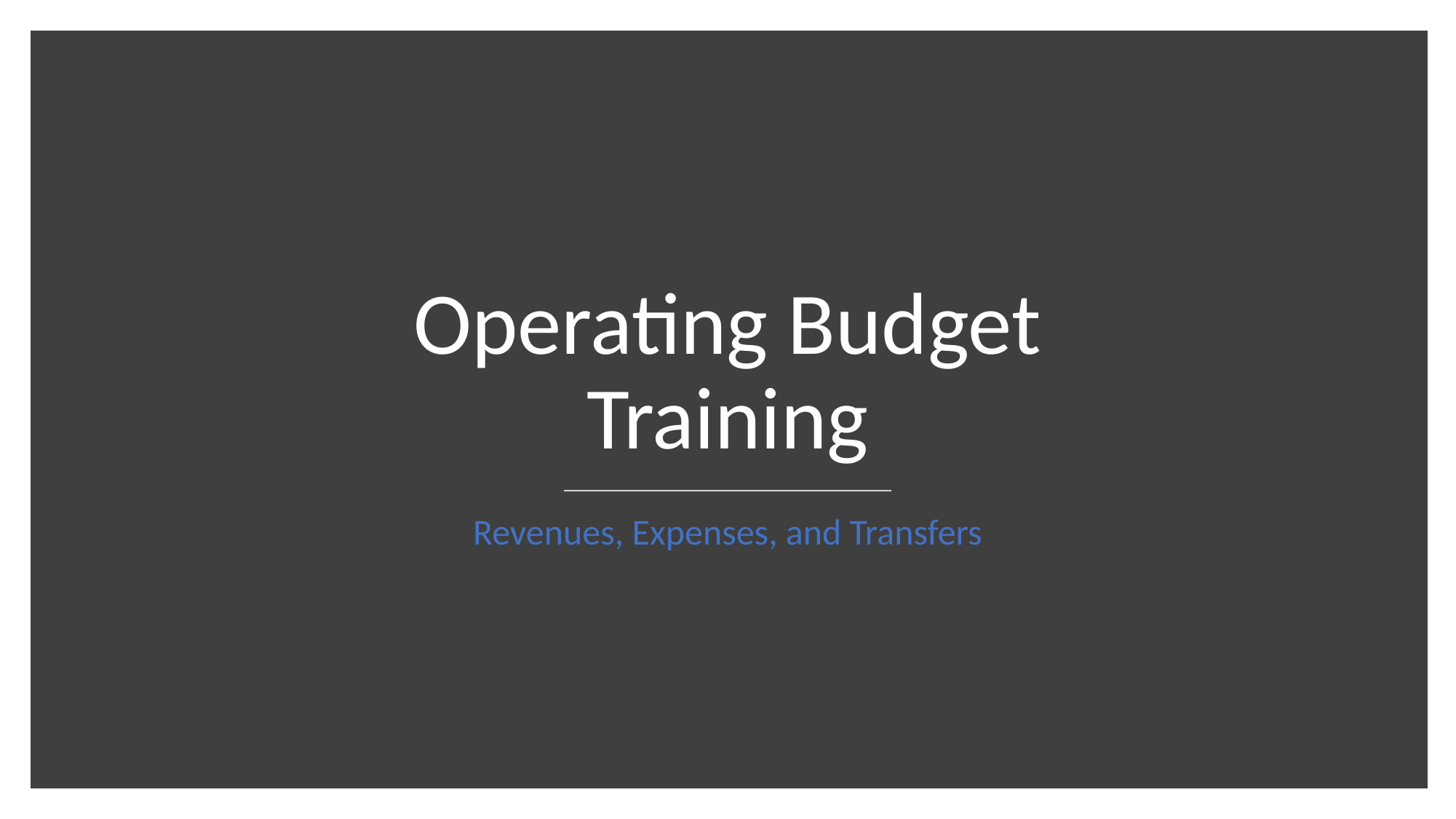

# Operating Budget Training
Revenues, Expenses, and Transfers